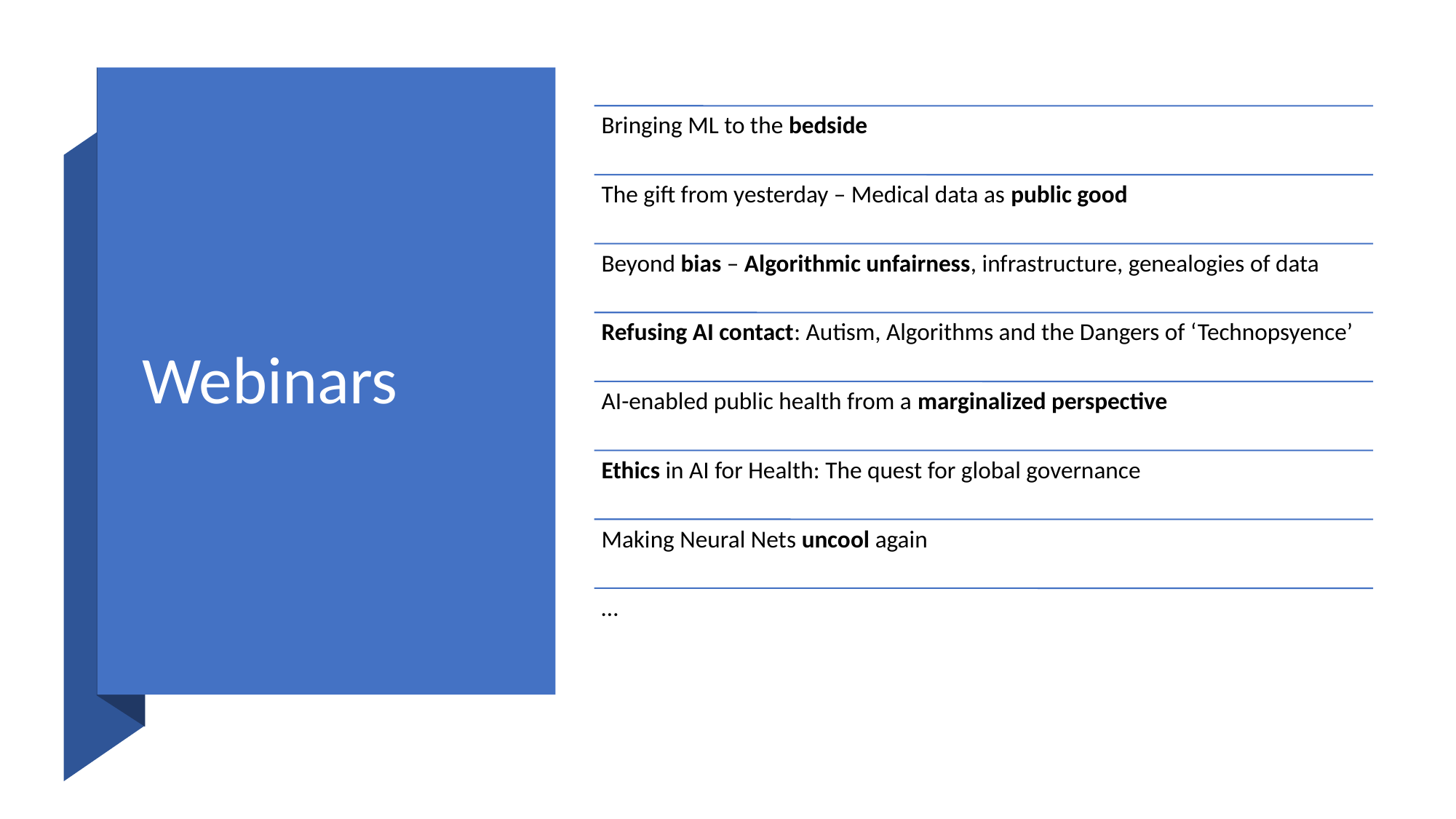

# Webinars
Bringing ML to the bedside
The gift from yesterday – Medical data as public good
Beyond bias – Algorithmic unfairness, infrastructure, genealogies of data
Refusing AI contact: Autism, Algorithms and the Dangers of ‘Technopsyence’
AI-enabled public health from a marginalized perspective
Ethics in AI for Health: The quest for global governance
Making Neural Nets uncool again
…